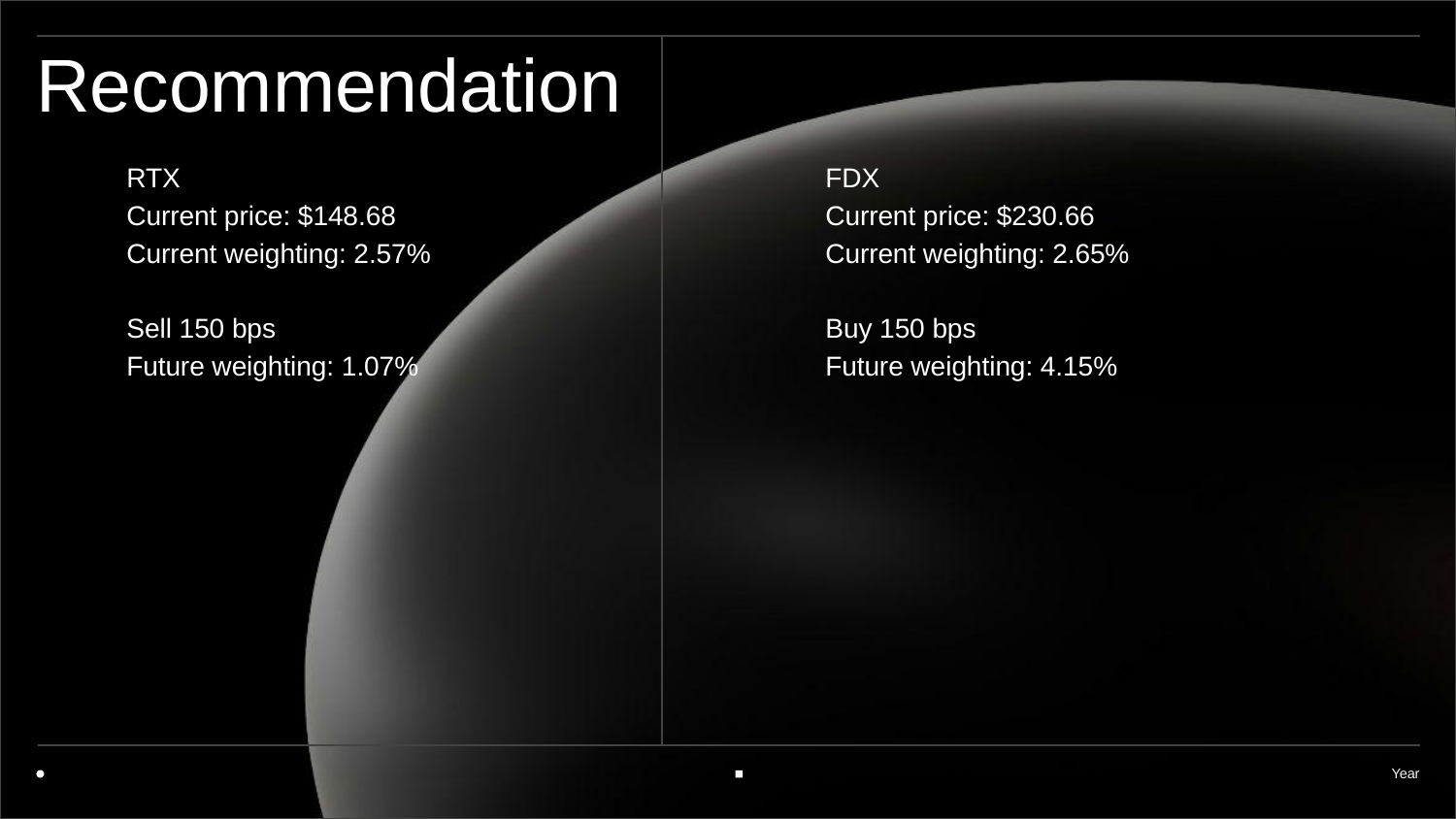

# Recommendation
RTX
Current price: $148.68
Current weighting: 2.57%

Sell 150 bps
Future weighting: 1.07%

FDX
Current price: $230.66
Current weighting: 2.65%

Buy 150 bps
Future weighting: 4.15%

Year